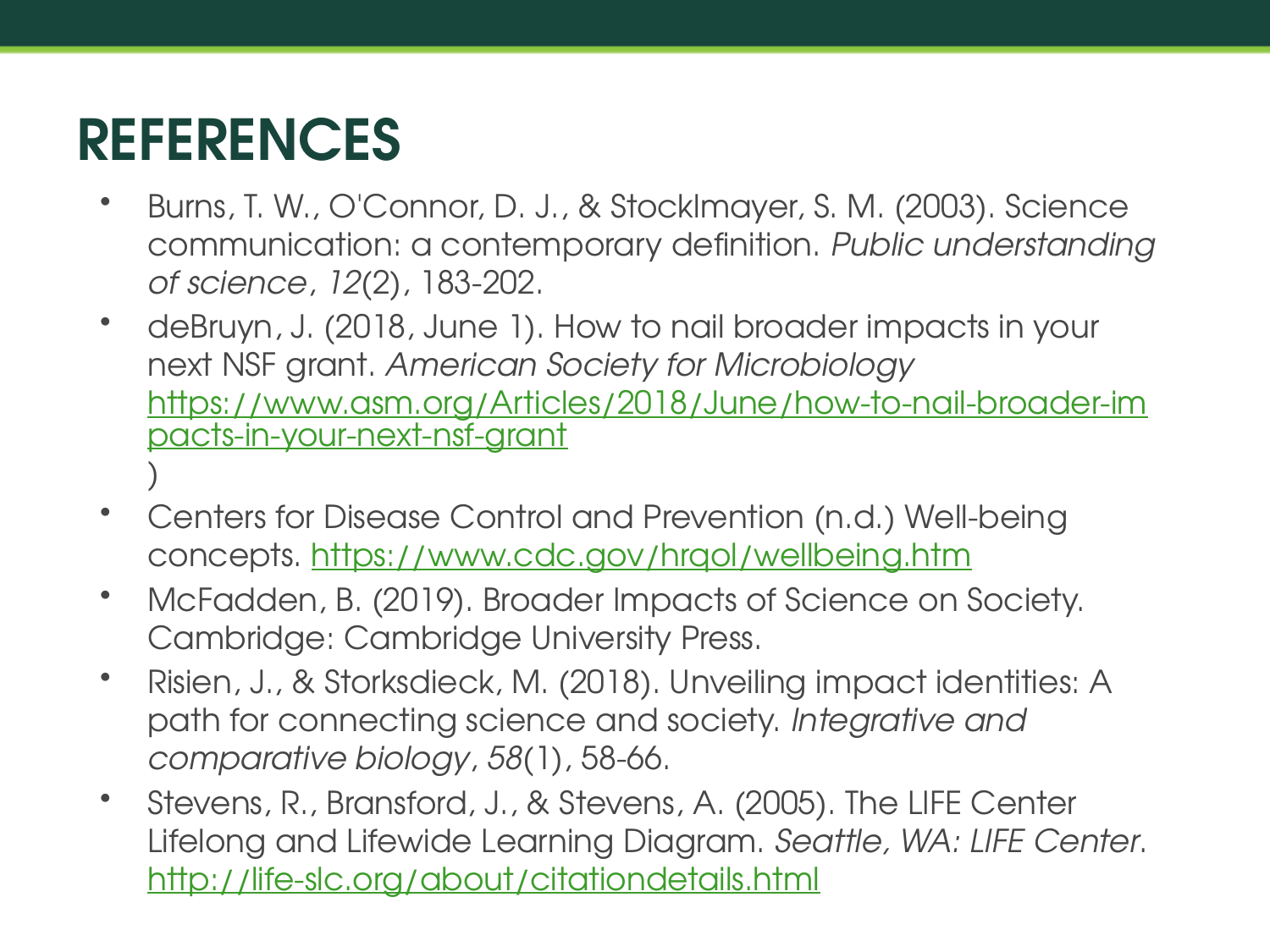

# REFERENCES
Burns, T. W., O'Connor, D. J., & Stocklmayer, S. M. (2003). Science communication: a contemporary definition. Public understanding of science, 12(2), 183-202.
deBruyn, J. (2018, June 1). How to nail broader impacts in your next NSF grant. American Society for Microbiology https://www.asm.org/Articles/2018/June/how-to-nail-broader-impacts-in-your-next-nsf-grant)
Centers for Disease Control and Prevention (n.d.) Well-being concepts. https://www.cdc.gov/hrqol/wellbeing.htm
McFadden, B. (2019). Broader Impacts of Science on Society. Cambridge: Cambridge University Press.
Risien, J., & Storksdieck, M. (2018). Unveiling impact identities: A path for connecting science and society. Integrative and comparative biology, 58(1), 58-66.
Stevens, R., Bransford, J., & Stevens, A. (2005). The LIFE Center Lifelong and Lifewide Learning Diagram. Seattle, WA: LIFE Center. http://life-slc.org/about/citationdetails.html